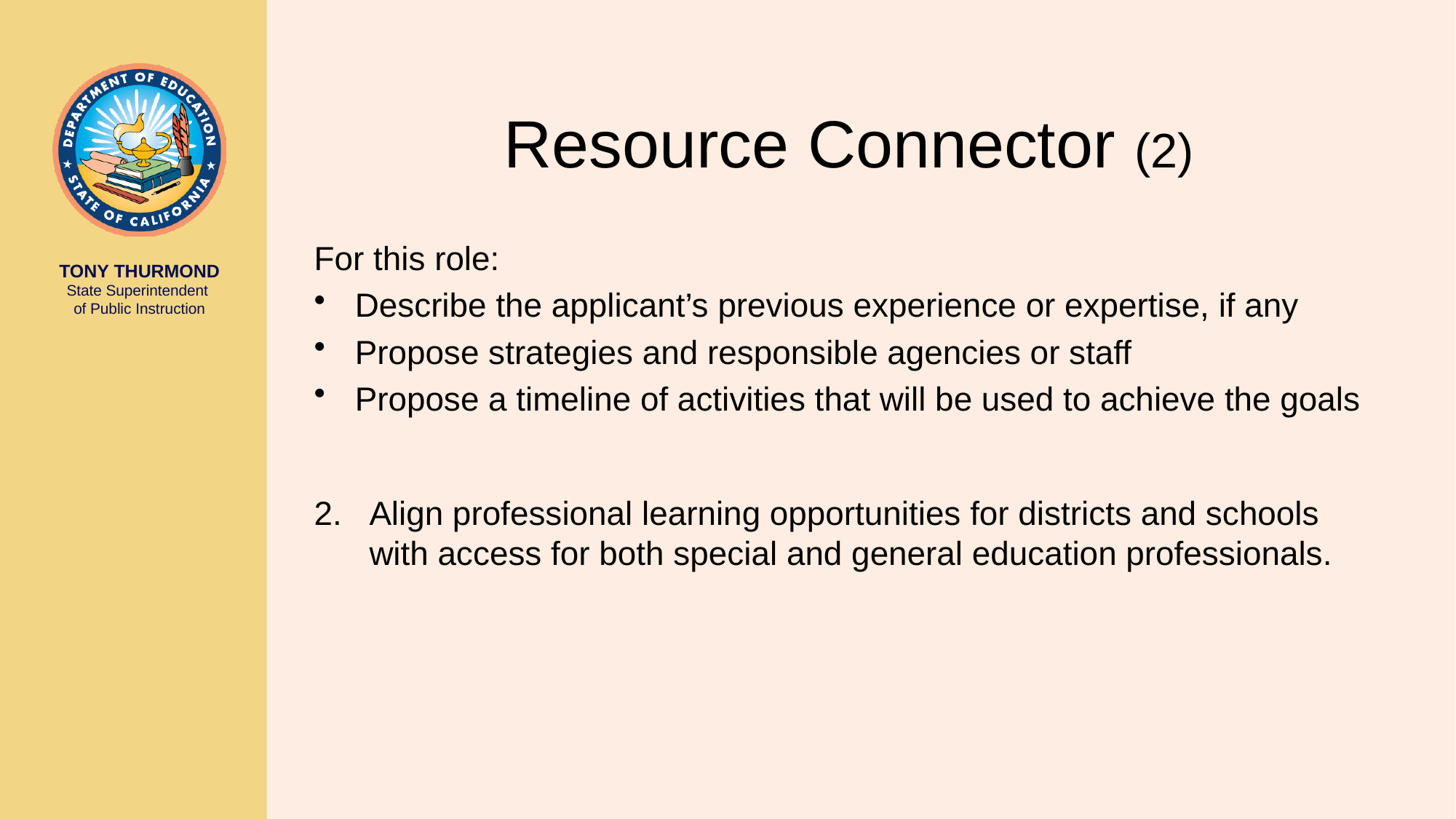

# Resource Connector (2)
For this role:
Describe the applicant’s previous experience or expertise, if any
Propose strategies and responsible agencies or staff
Propose a timeline of activities that will be used to achieve the goals

2.	Align professional learning opportunities for districts and schools with access for both special and general education professionals.